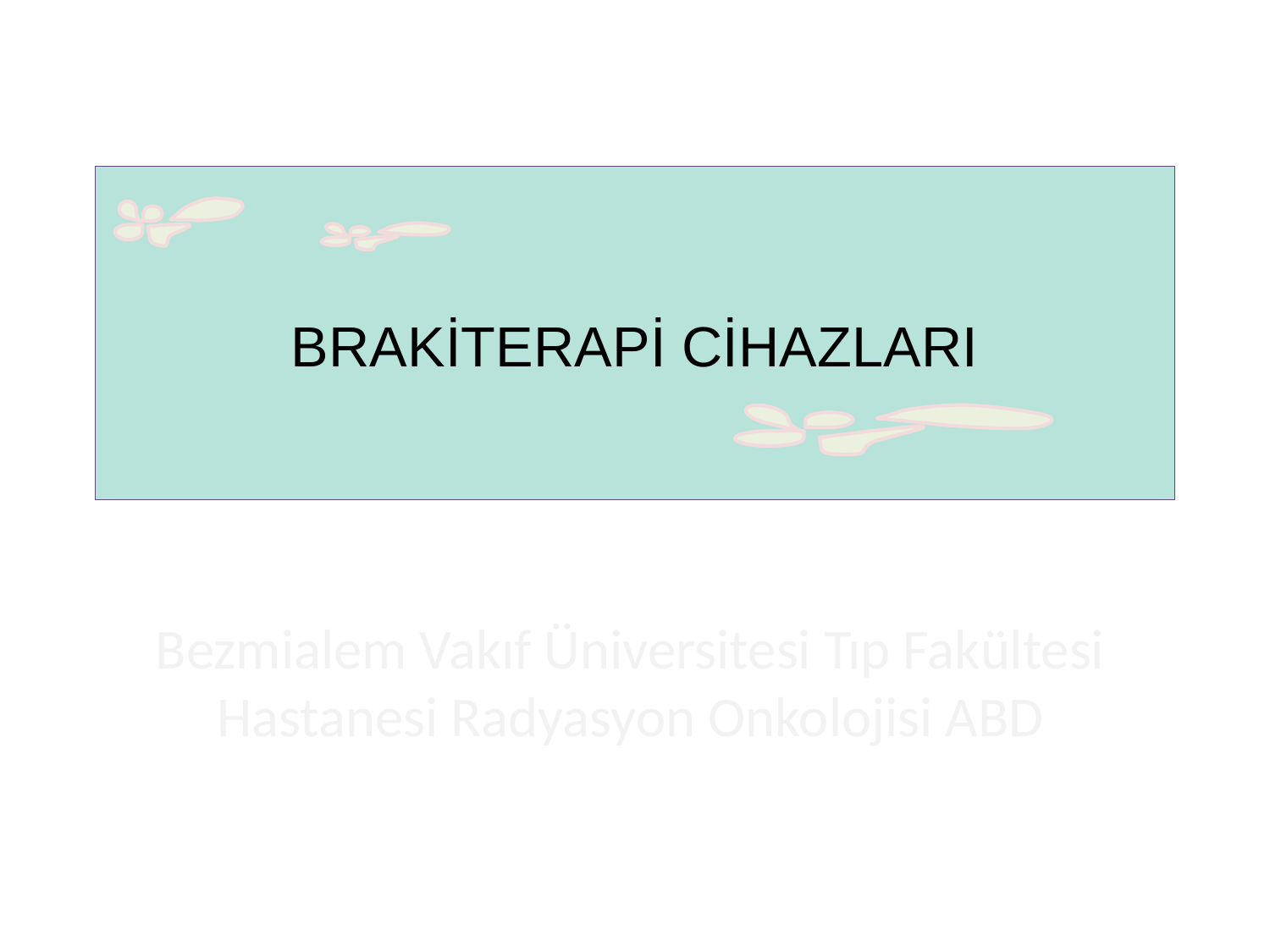

# BRAKİTERAPİ CİHAZLARI

Bezmialem Vakıf Üniversitesi Tıp Fakültesi Hastanesi Radyasyon Onkolojisi ABD